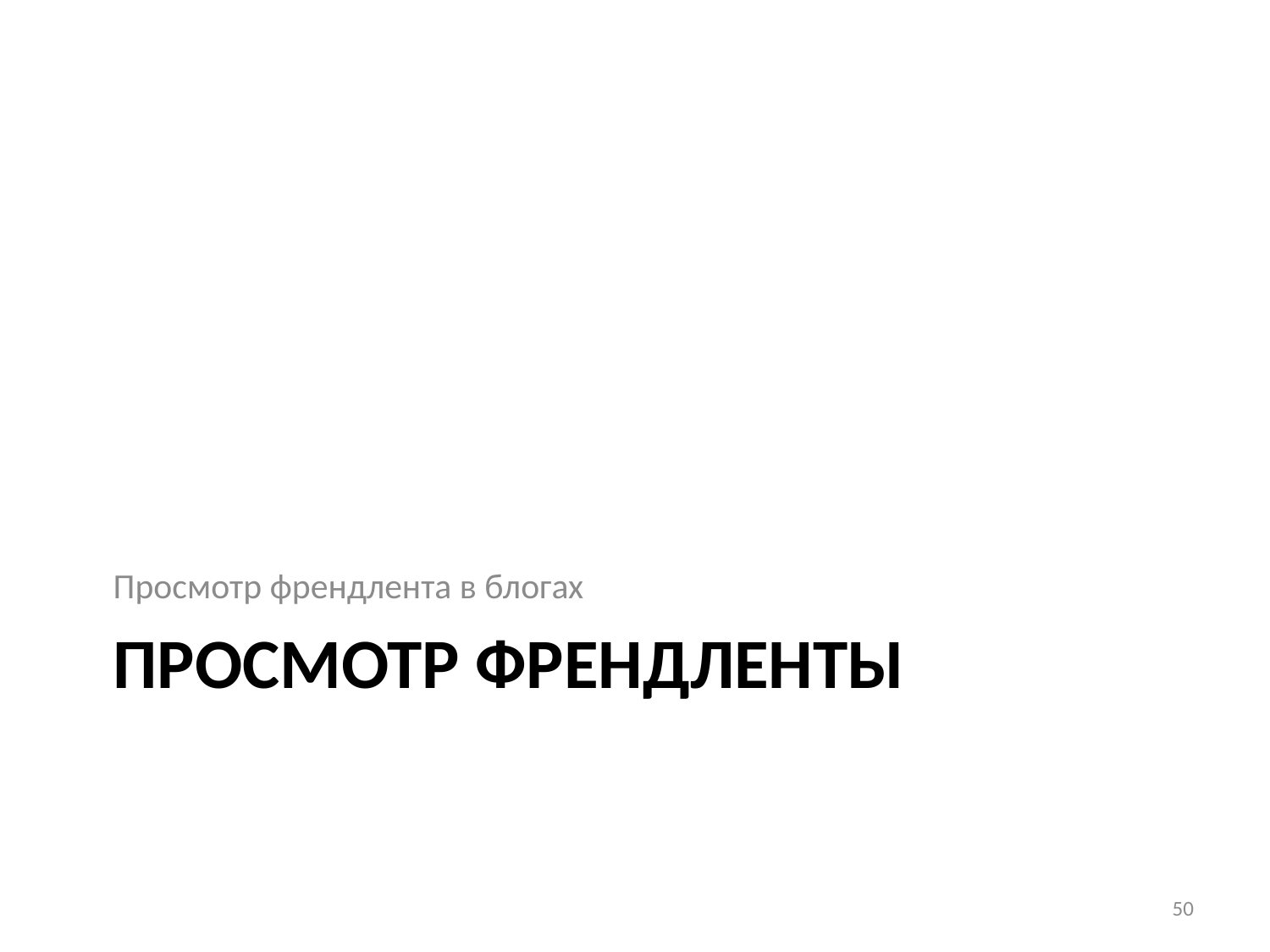

Просмотр френдлента в блогах
# ПРОСМОТР ФРЕНДЛЕНТЫ
50